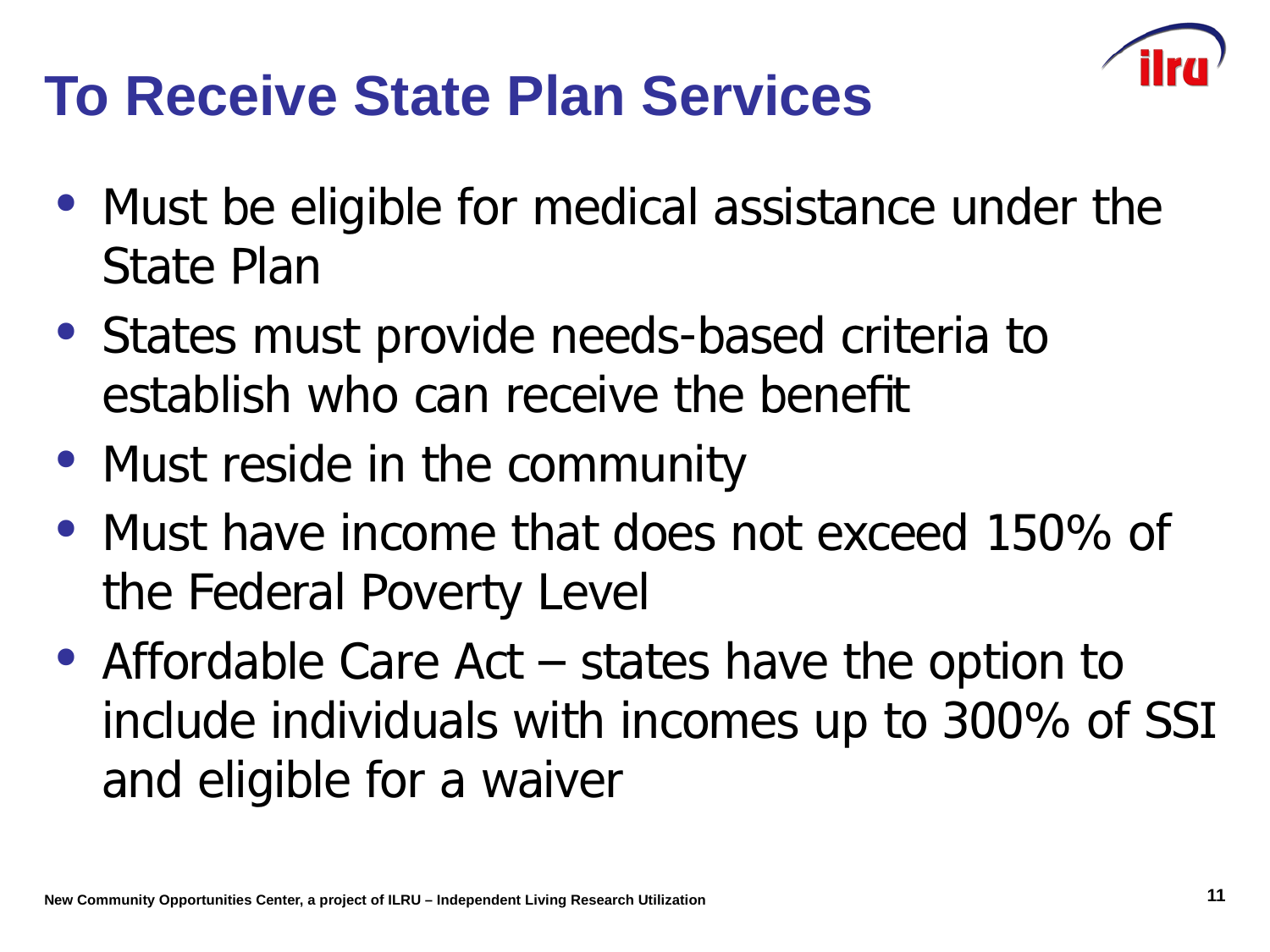

To Receive State Plan Services
Must be eligible for medical assistance under the State Plan
States must provide needs-based criteria to establish who can receive the benefit
Must reside in the community
Must have income that does not exceed 150% of the Federal Poverty Level
Affordable Care Act – states have the option to  include individuals with incomes up to 300% of SSI and eligible for a waiver
11